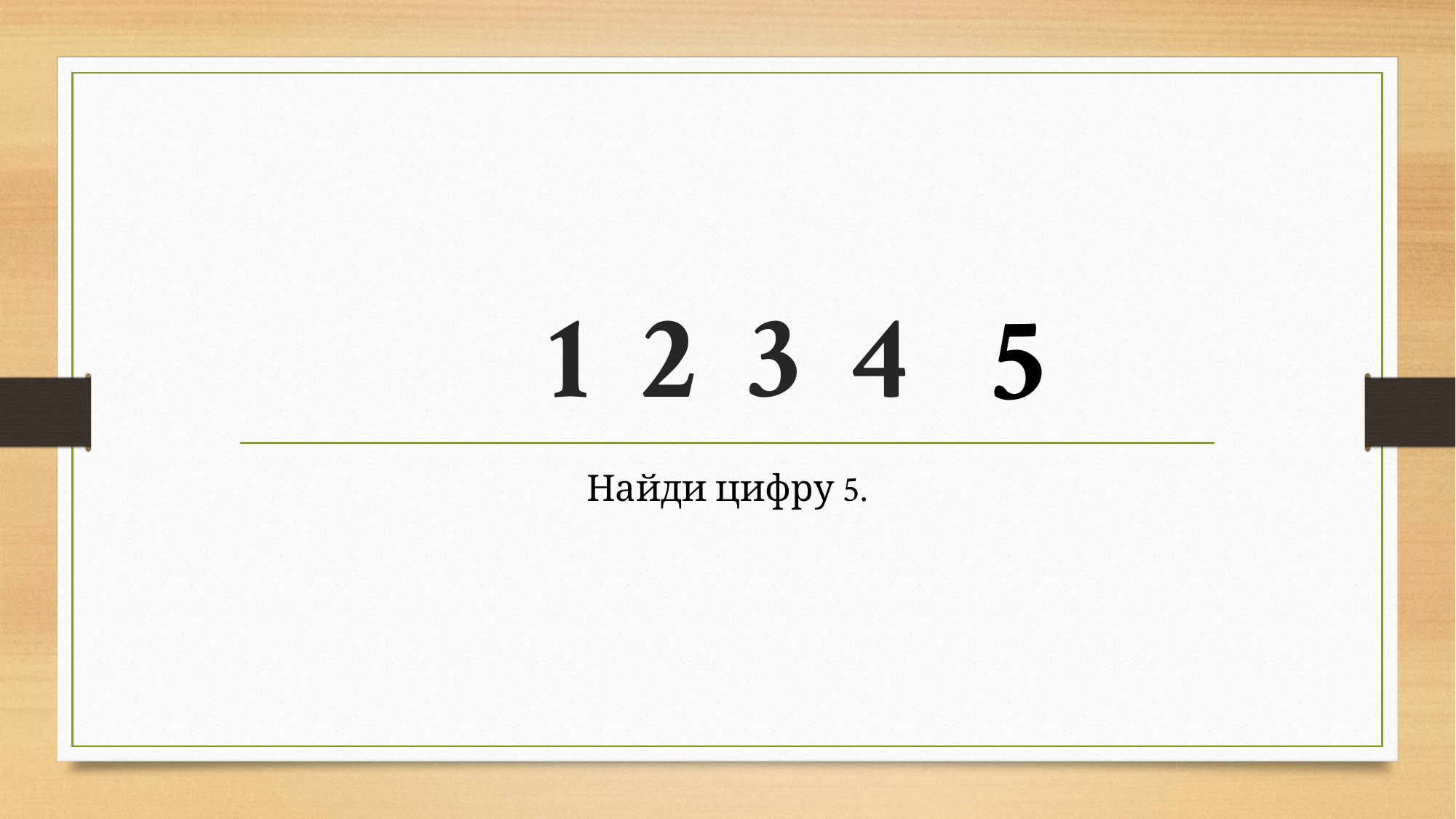

# 1  2  3  4
5
Найди цифру 5.